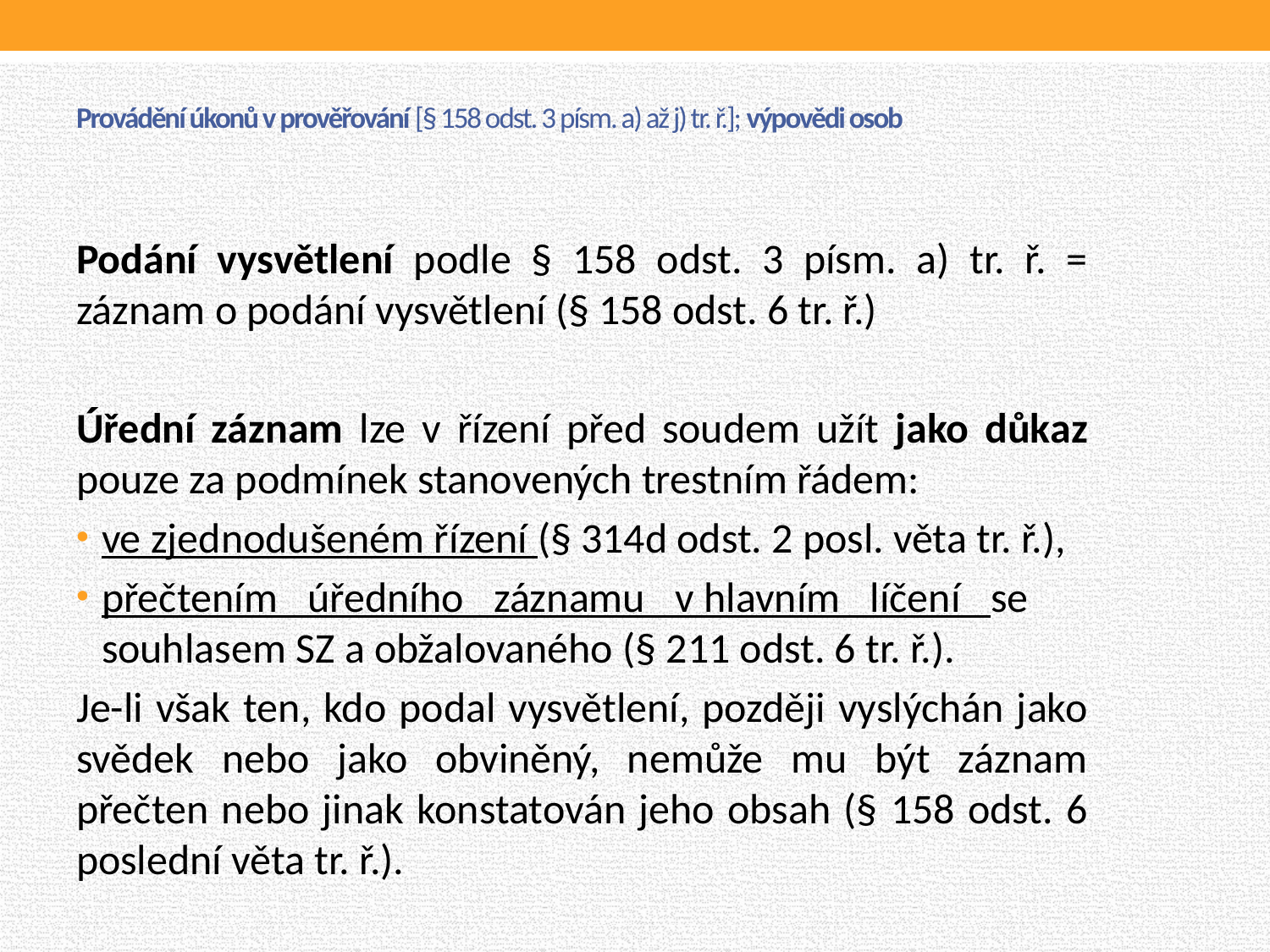

# Provádění úkonů v prověřování [§ 158 odst. 3 písm. a) až j) tr. ř.]; výpovědi osob

Podání vysvětlení podle § 158 odst. 3 písm. a) tr. ř. = záznam o podání vysvětlení (§ 158 odst. 6 tr. ř.)

Úřední záznam lze v řízení před soudem užít jako důkaz pouze za podmínek stanovených trestním řádem:
ve zjednodušeném řízení (§ 314d odst. 2 posl. věta tr. ř.),
přečtením úředního záznamu v hlavním líčení se   souhlasem SZ a obžalovaného (§ 211 odst. 6 tr. ř.).
Je-li však ten, kdo podal vysvětlení, později vyslýchán jako svědek nebo jako obviněný, nemůže mu být záznam přečten nebo jinak konstatován jeho obsah (§ 158 odst. 6 poslední věta tr. ř.).